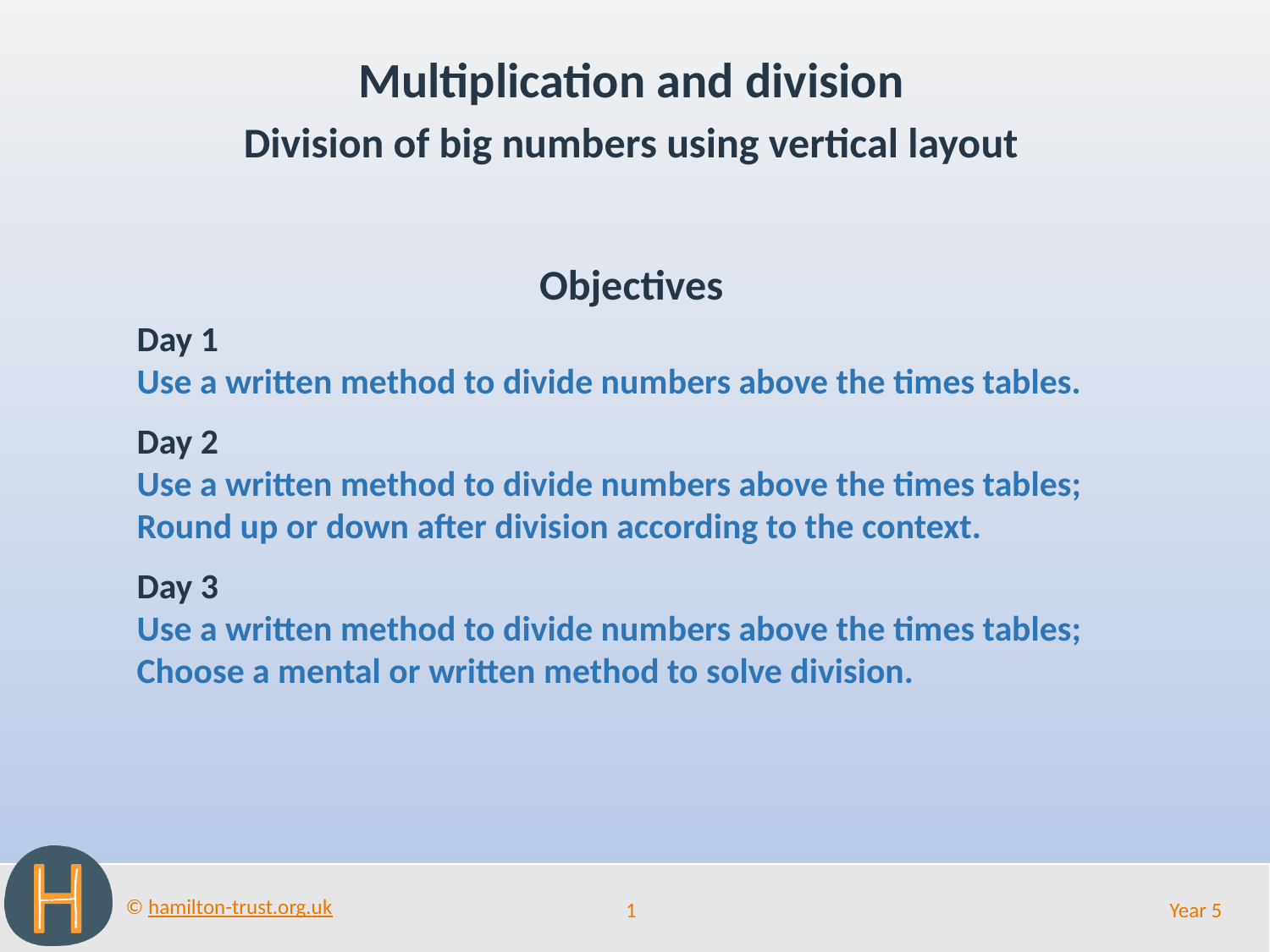

Multiplication and division
Division of big numbers using vertical layout

Objectives
Day 1
Use a written method to divide numbers above the times tables.
Day 2
Use a written method to divide numbers above the times tables; Round up or down after division according to the context.
Day 3
Use a written method to divide numbers above the times tables; Choose a mental or written method to solve division.
1